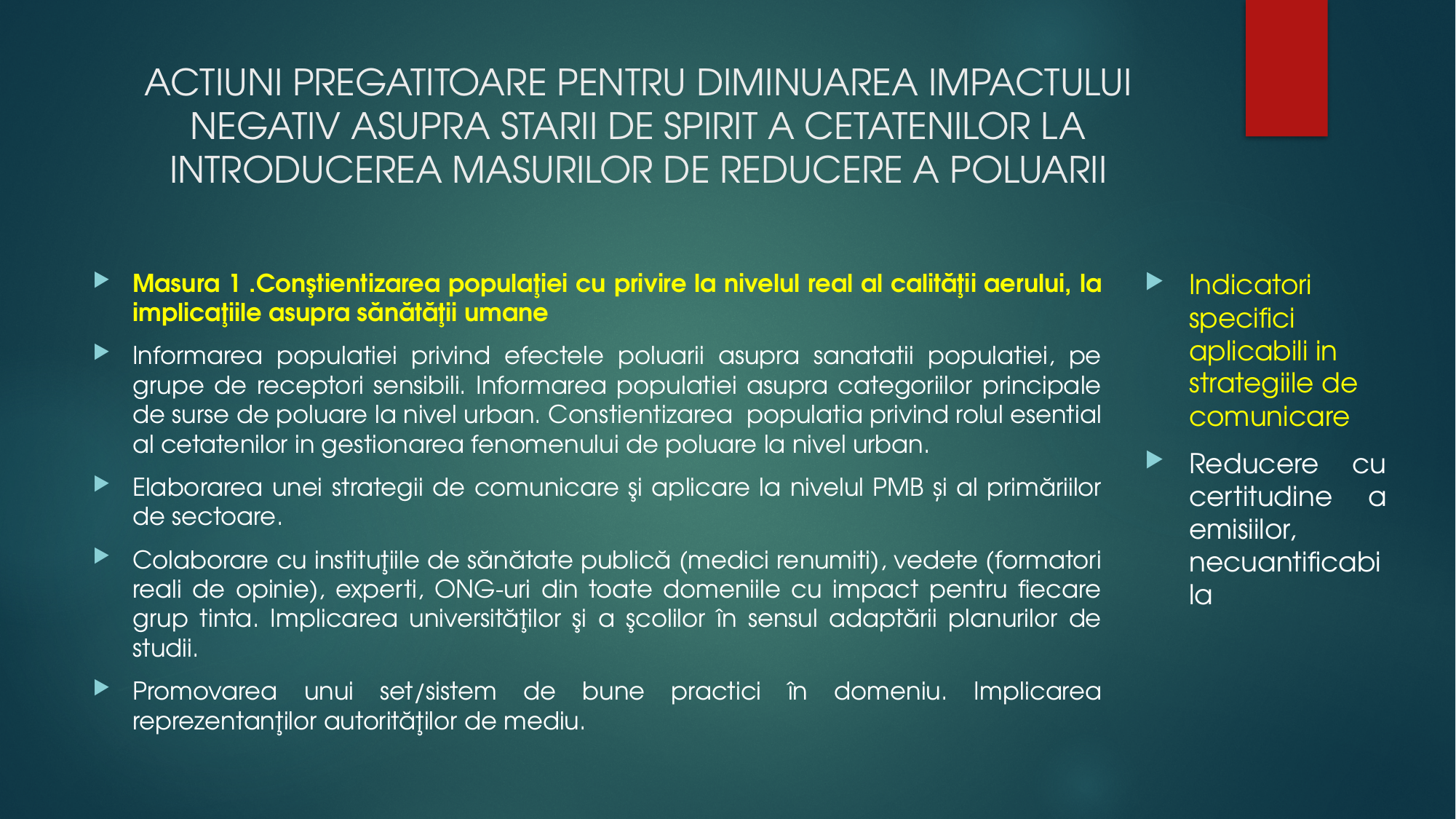

# ACTIUNI PREGATITOARE PENTRU DIMINUAREA IMPACTULUI NEGATIV ASUPRA STARII DE SPIRIT A CETATENILOR LA INTRODUCEREA MASURILOR DE REDUCERE A POLUARII
Masura 1 .Conştientizarea populaţiei cu privire la nivelul real al calităţii aerului, la implicaţiile asupra sănătăţii umane
Informarea populatiei privind efectele poluarii asupra sanatatii populatiei, pe grupe de receptori sensibili. Informarea populatiei asupra categoriilor principale de surse de poluare la nivel urban. Constientizarea  populatia privind rolul esential al cetatenilor in gestionarea fenomenului de poluare la nivel urban.
Elaborarea unei strategii de comunicare şi aplicare la nivelul PMB și al primăriilor de sectoare.
Colaborare cu instituţiile de sănătate publică (medici renumiti), vedete (formatori reali de opinie), experti, ONG-uri din toate domeniile cu impact pentru fiecare grup tinta. Implicarea universităţilor şi a şcolilor în sensul adaptării planurilor de studii.
Promovarea unui set/sistem de bune practici în domeniu. Implicarea reprezentanţilor autorităţilor de mediu.
Indicatori specifici aplicabili in strategiile de comunicare
Reducere cu certitudine a emisiilor, necuantificabila